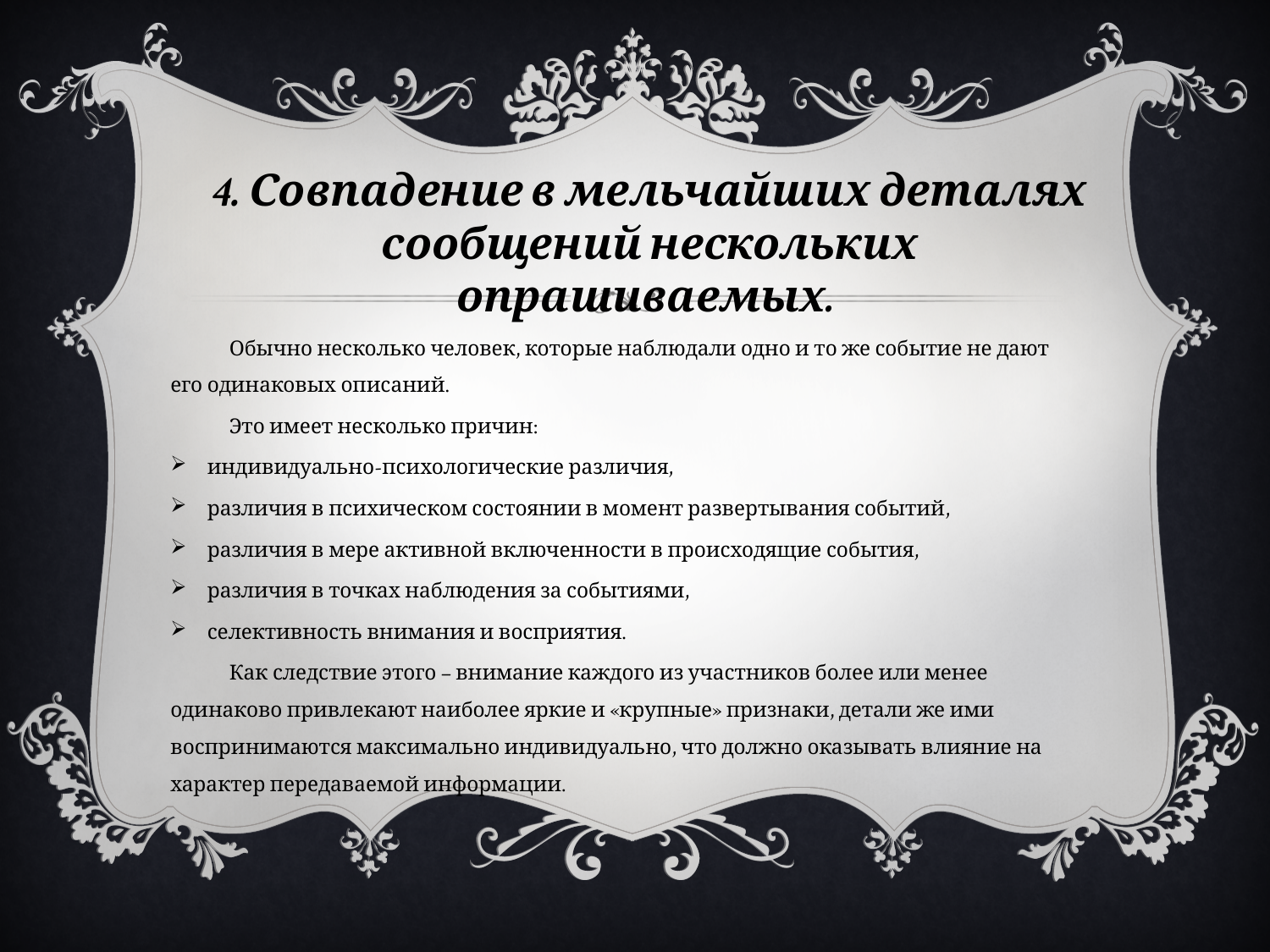

4. Совпадение в мельчайших деталях сообщений нескольких опрашиваемых.
Обычно несколько человек, которые наблюдали одно и то же событие не дают его одинаковых описаний.
Это имеет несколько причин:
индивидуально-психологические различия,
различия в психическом состоянии в момент развертывания событий,
различия в мере активной включенности в происходящие события,
различия в точках наблюдения за событиями,
селективность внимания и восприятия.
Как следствие этого – внимание каждого из участников более или менее одинаково привлекают наиболее яркие и «крупные» признаки, детали же ими воспринимаются максимально индивидуально, что должно оказывать влияние на характер передаваемой информации.